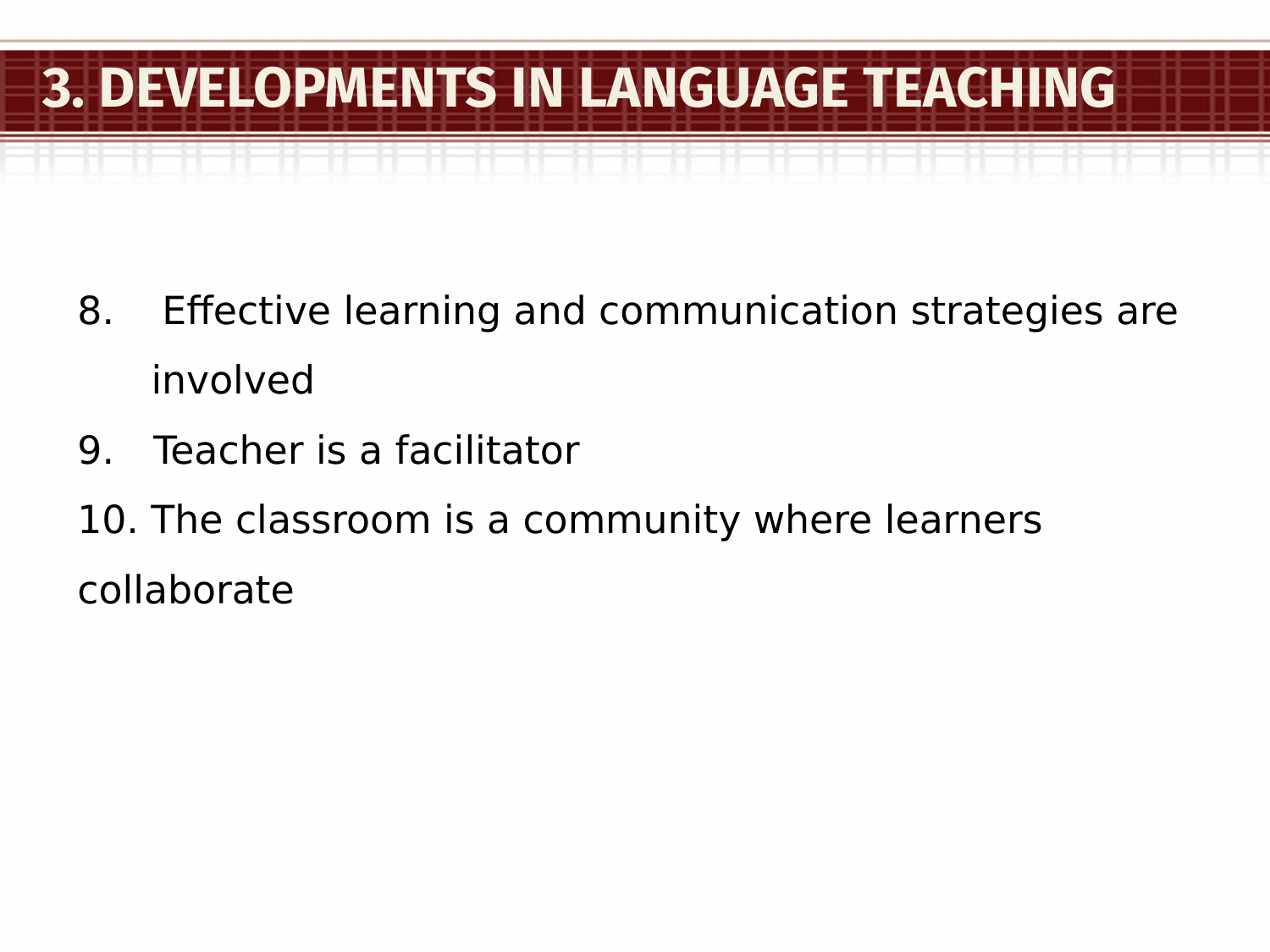

# 3. Developments in language teaching
Effective learning and communication strategies are
      involved
 Teacher is a facilitator
10. The classroom is a community where learners     	collaborate